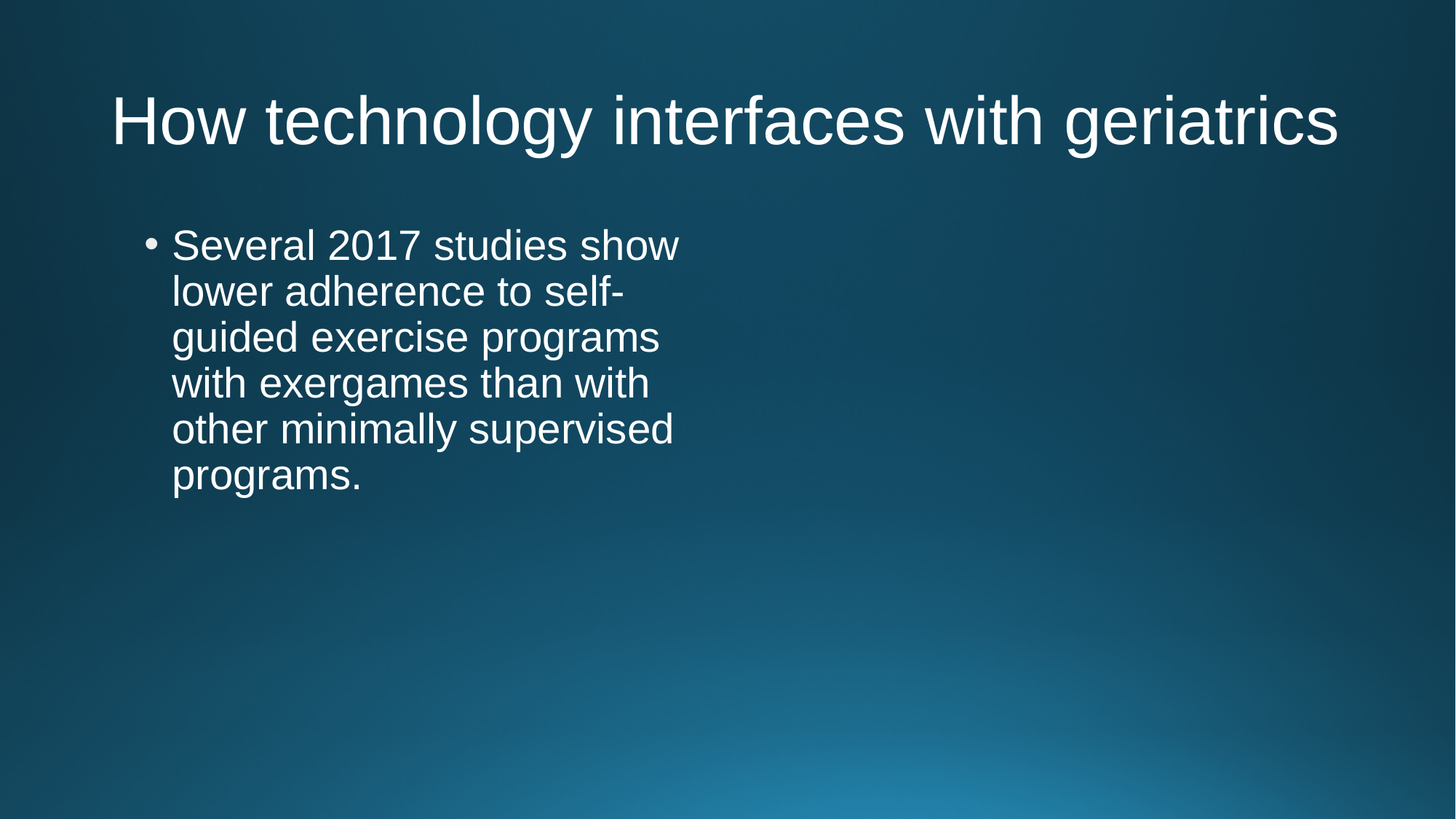

# How technology interfaces with geriatrics
Several 2017 studies show lower adherence to self-guided exercise programs with exergames than with other minimally supervised  programs.